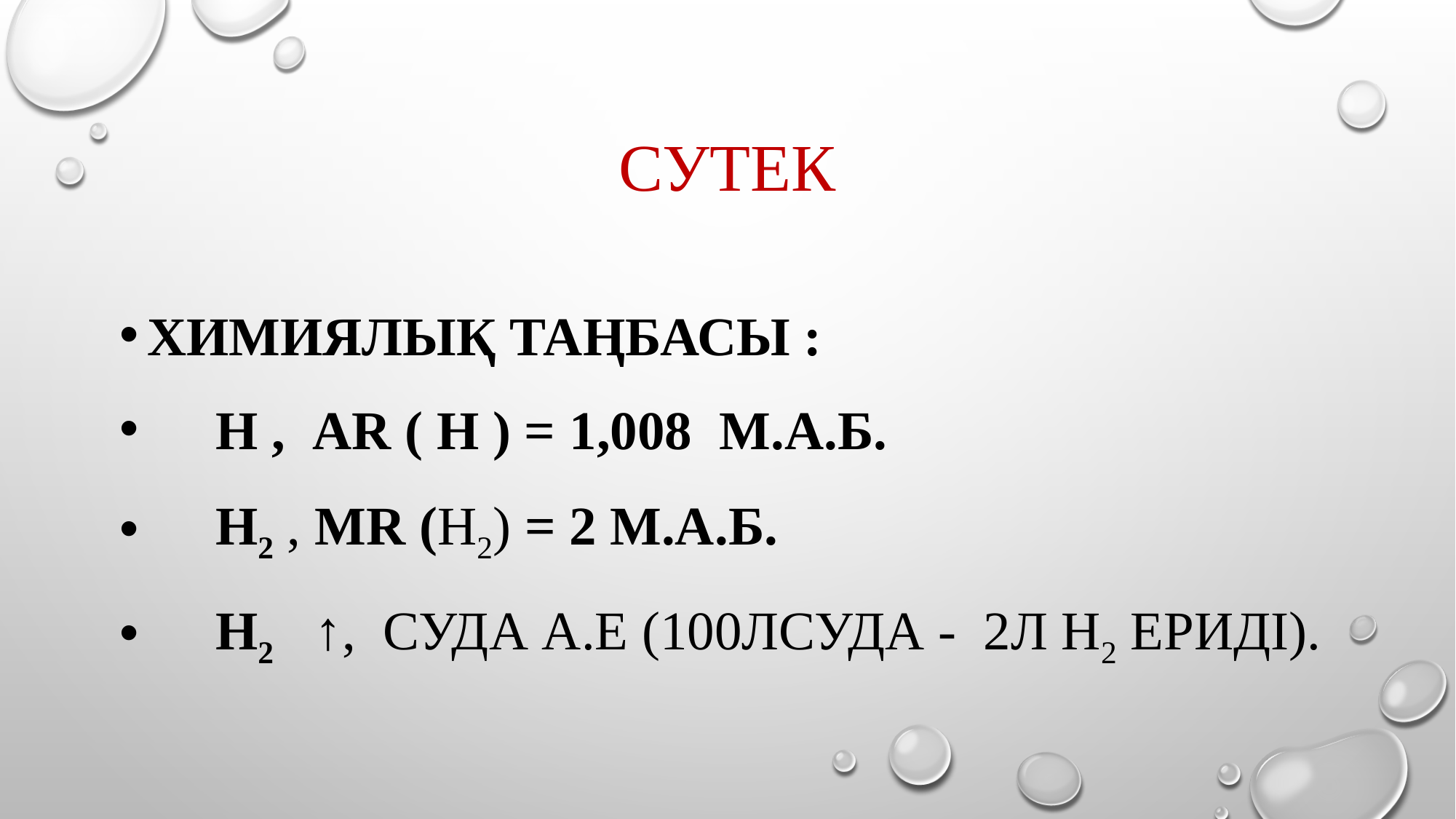

# Сутек
Химиялық таңбасы :
     Н ,  Ar ( Н ) = 1,008  м.а.б.
     Н2 , Mr (Н2) = 2 м.а.б.
     Н2   ↑,  суда А.Е (100лсуда -  2л Н2 ериді).